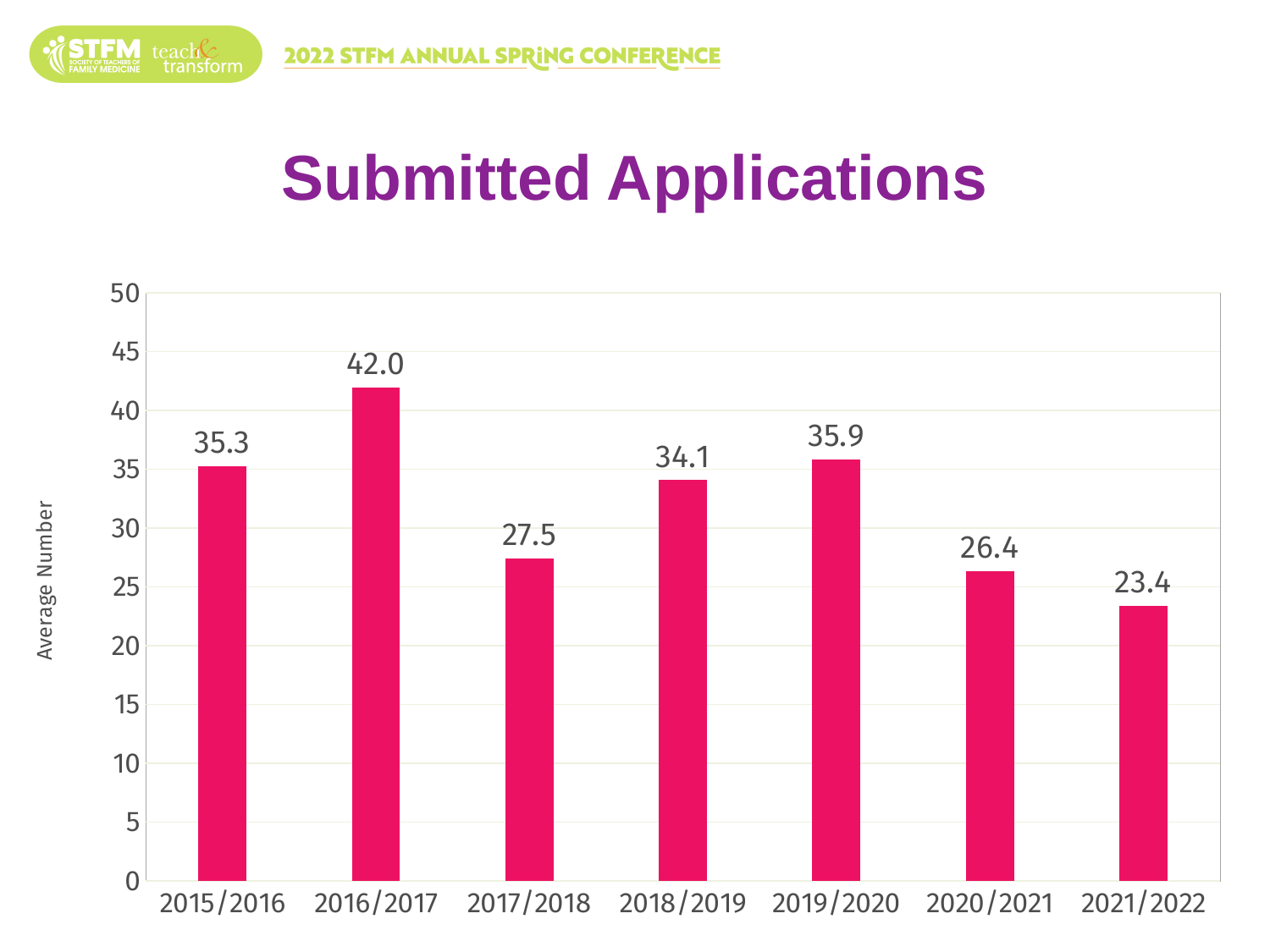

# Submitted Applications

### Chart

| Category | Applications |
|---|---|
| 2015/2016 | 35.3 |
| 2016/2017 | 41.97222222222223 |
| 2017/2018 | 27.45360824742269 |
| 2018/2019 | 34.08823529411764 |
| 2019/2020 | 35.864406779661024 |
| 2020/2021 | 26.357142857142858 |
| 2021/2022 | 23.4 |